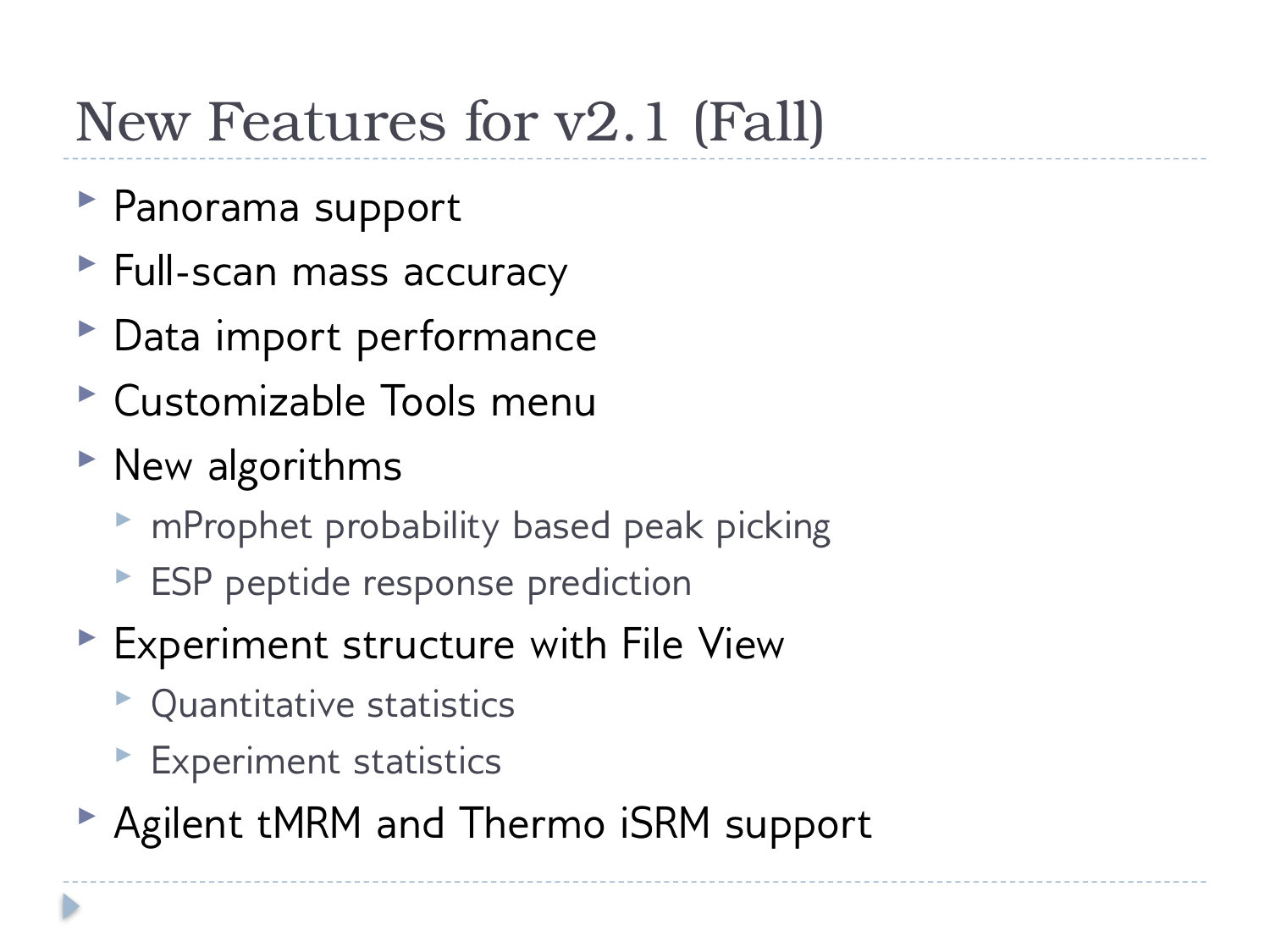

# New Features for v2.1 (Fall)
Panorama support
Full-scan mass accuracy
Data import performance
Customizable Tools menu
New algorithms
mProphet probability based peak picking
ESP peptide response prediction
Experiment structure with File View
Quantitative statistics
Experiment statistics
Agilent tMRM and Thermo iSRM support